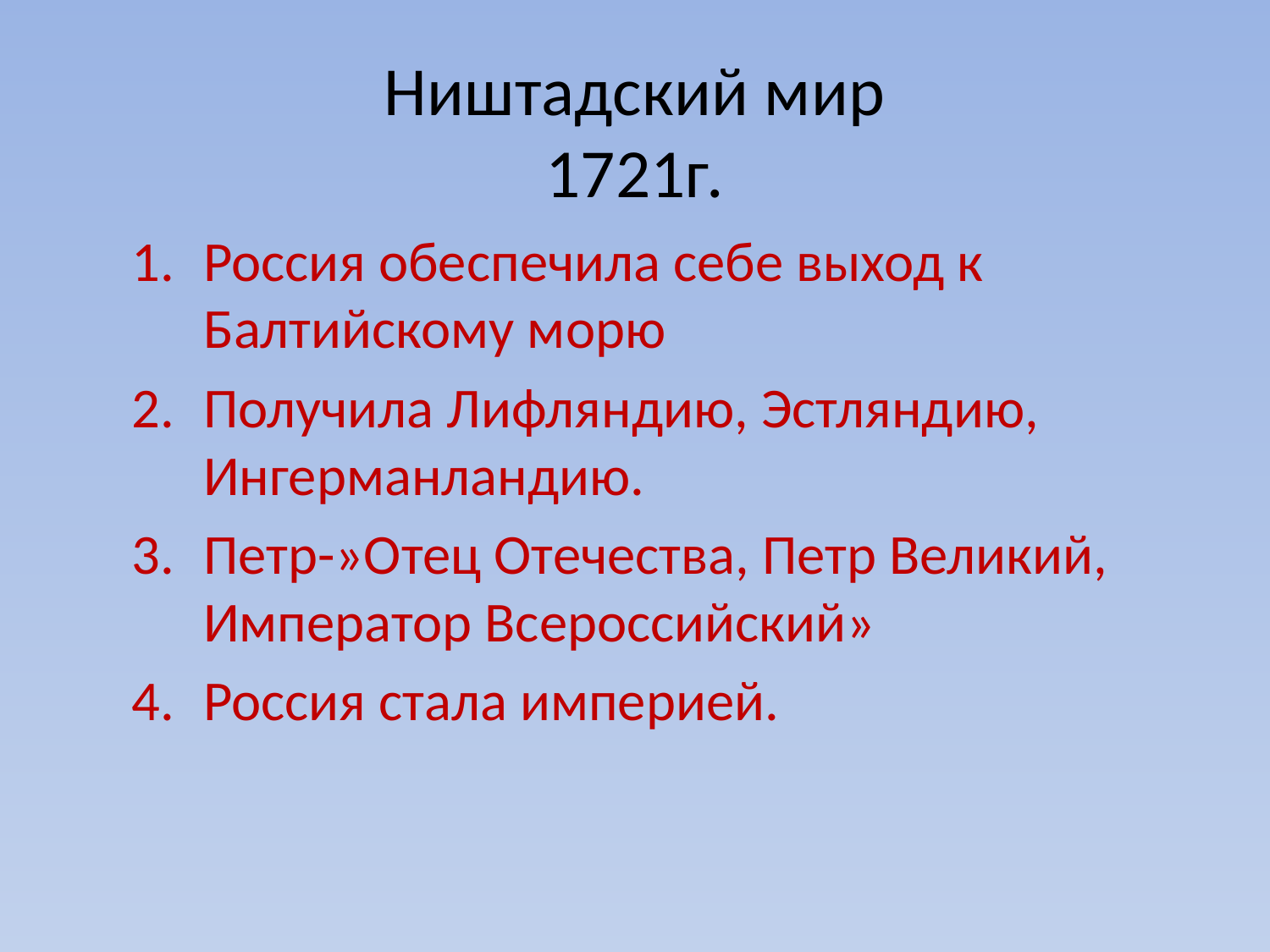

# Ништадский мир 1721г.
Россия обеспечила себе выход к Балтийскому морю
Получила Лифляндию, Эстляндию, Ингерманландию.
Петр-»Отец Отечества, Петр Великий, Император Всероссийский»
Россия стала империей.